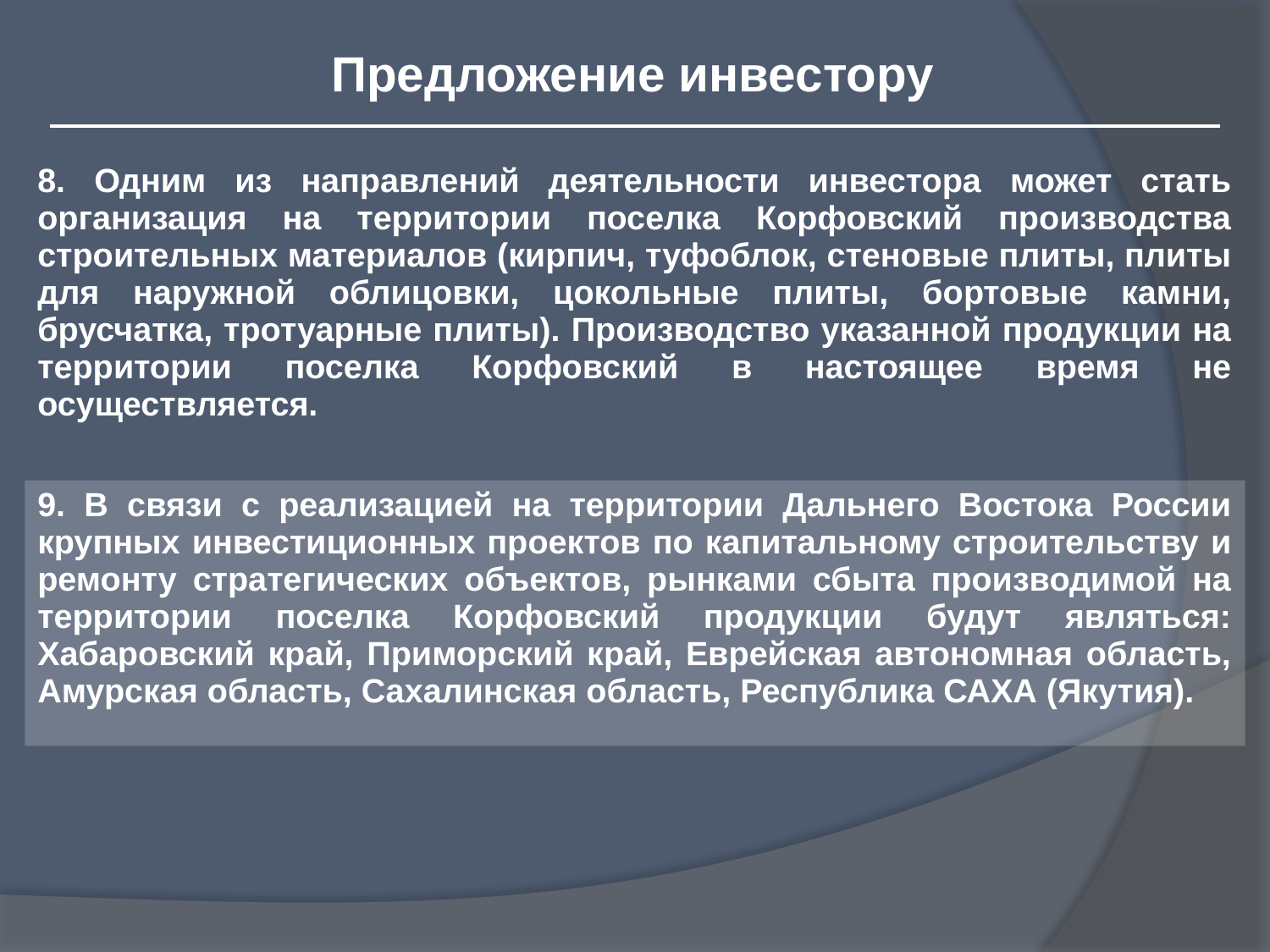

Предложение инвестору
| 8. Одним из направлений деятельности инвестора может стать организация на территории поселка Корфовский производства строительных материалов (кирпич, туфоблок, стеновые плиты, плиты для наружной облицовки, цокольные плиты, бортовые камни, брусчатка, тротуарные плиты). Производство указанной продукции на территории поселка Корфовский в настоящее время не осуществляется. |
| --- |
| 9. В связи с реализацией на территории Дальнего Востока России крупных инвестиционных проектов по капитальному строительству и ремонту стратегических объектов, рынками сбыта производимой на территории поселка Корфовский продукции будут являться: Хабаровский край, Приморский край, Еврейская автономная область, Амурская область, Сахалинская область, Республика САХА (Якутия). |